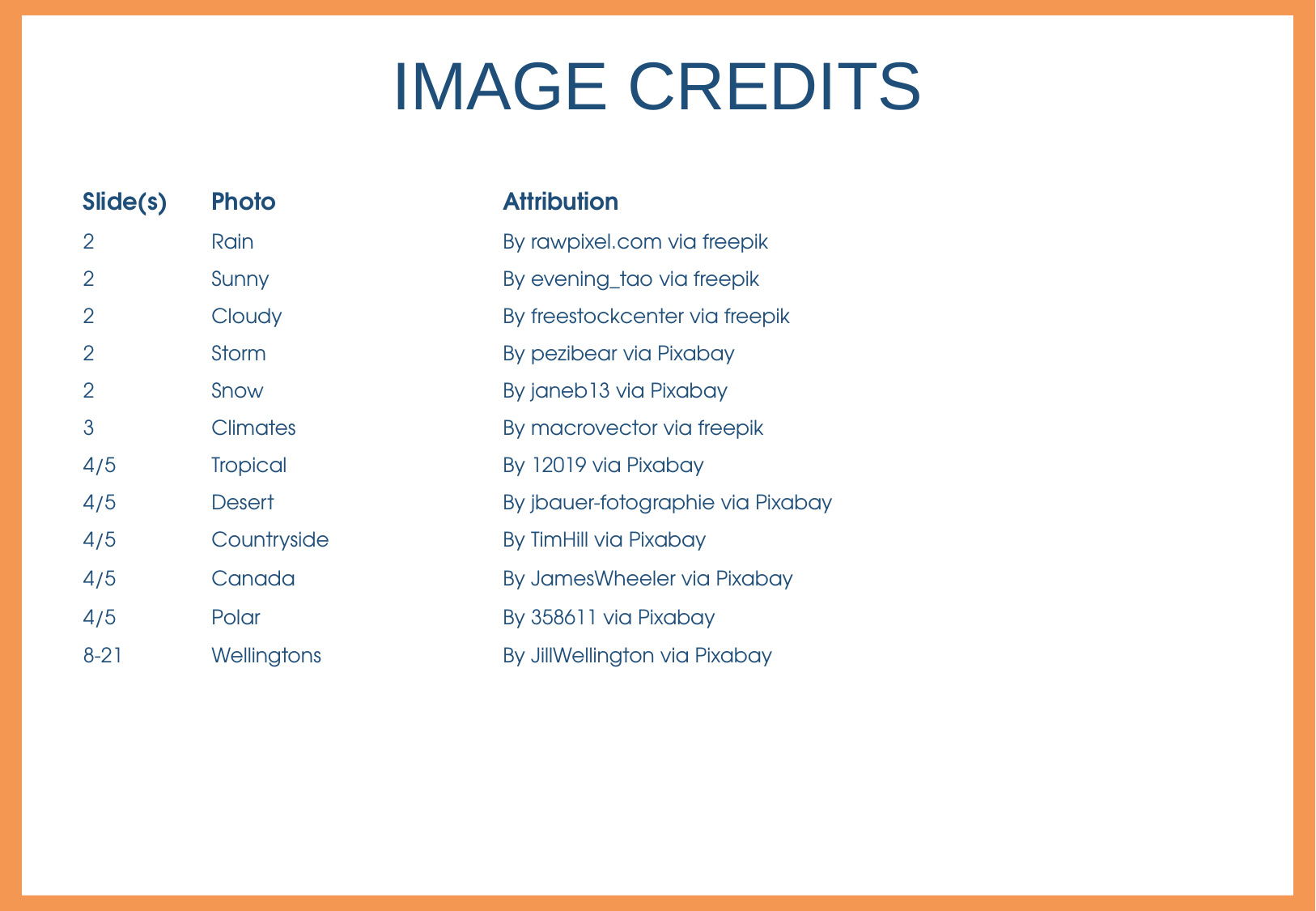

IMAGE CREDITS
| Slide(s) | Photo | Attribution |
| --- | --- | --- |
| 2 | Rain | By rawpixel.com via freepik |
| 2 | Sunny | By evening\_tao via freepik |
| 2 | Cloudy | By freestockcenter via freepik |
| 2 | Storm | By pezibear via Pixabay |
| 2 | Snow | By janeb13 via Pixabay |
| 3 | Climates | By macrovector via freepik |
| 4/5 | Tropical | By 12019 via Pixabay |
| 4/5 | Desert | By jbauer-fotographie via Pixabay |
| 4/5 | Countryside | By TimHill via Pixabay |
| 4/5 | Canada | By JamesWheeler via Pixabay |
| 4/5 | Polar | By 358611 via Pixabay |
| 8-21 | Wellingtons | By JillWellington via Pixabay |
|  |  |  |
|  |  |  |
|  |  |  |